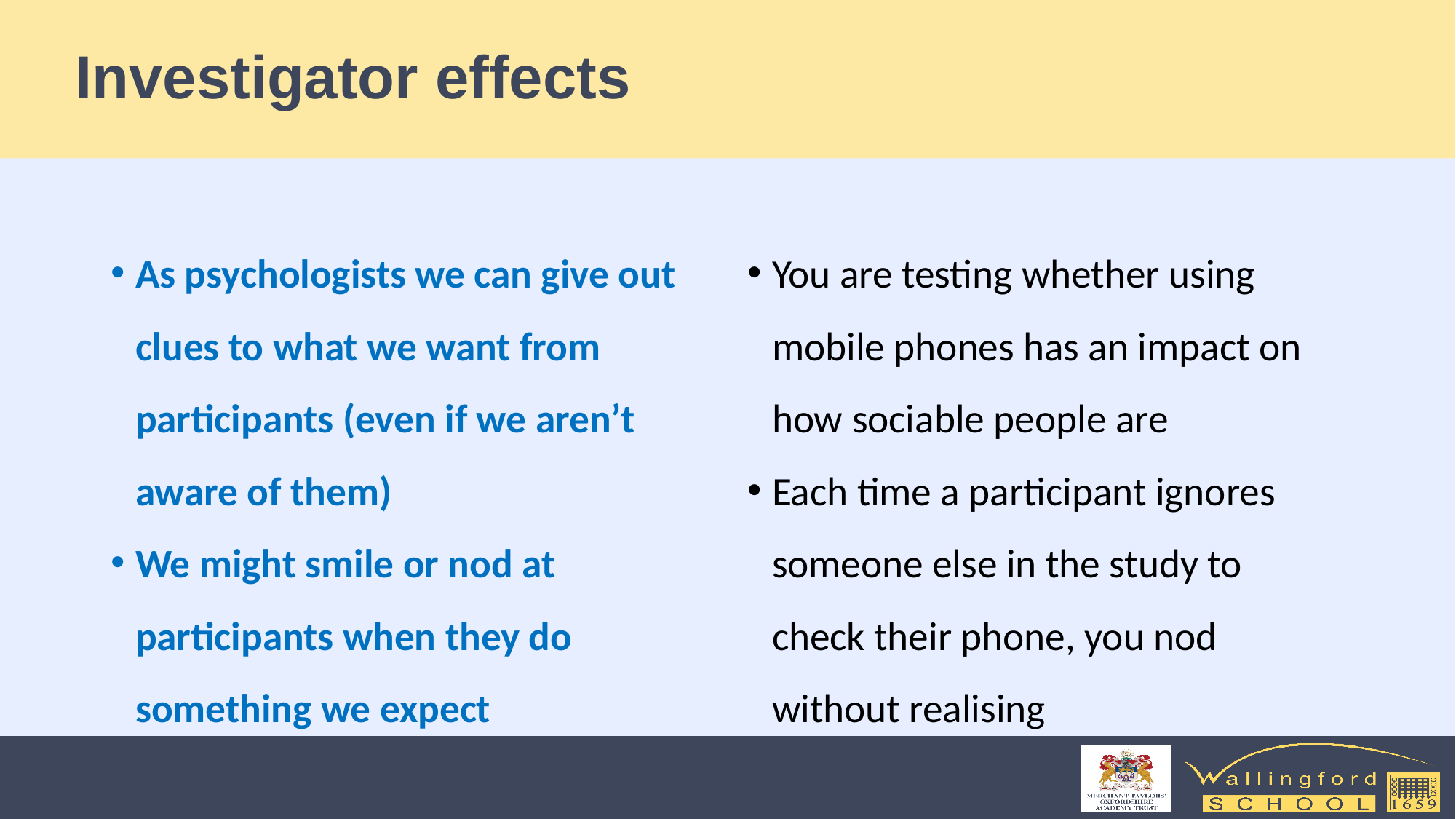

# Investigator effects
As psychologists we can give out clues to what we want from participants (even if we aren’t aware of them)
We might smile or nod at participants when they do something we expect
You are testing whether using mobile phones has an impact on how sociable people are
Each time a participant ignores someone else in the study to check their phone, you nod without realising